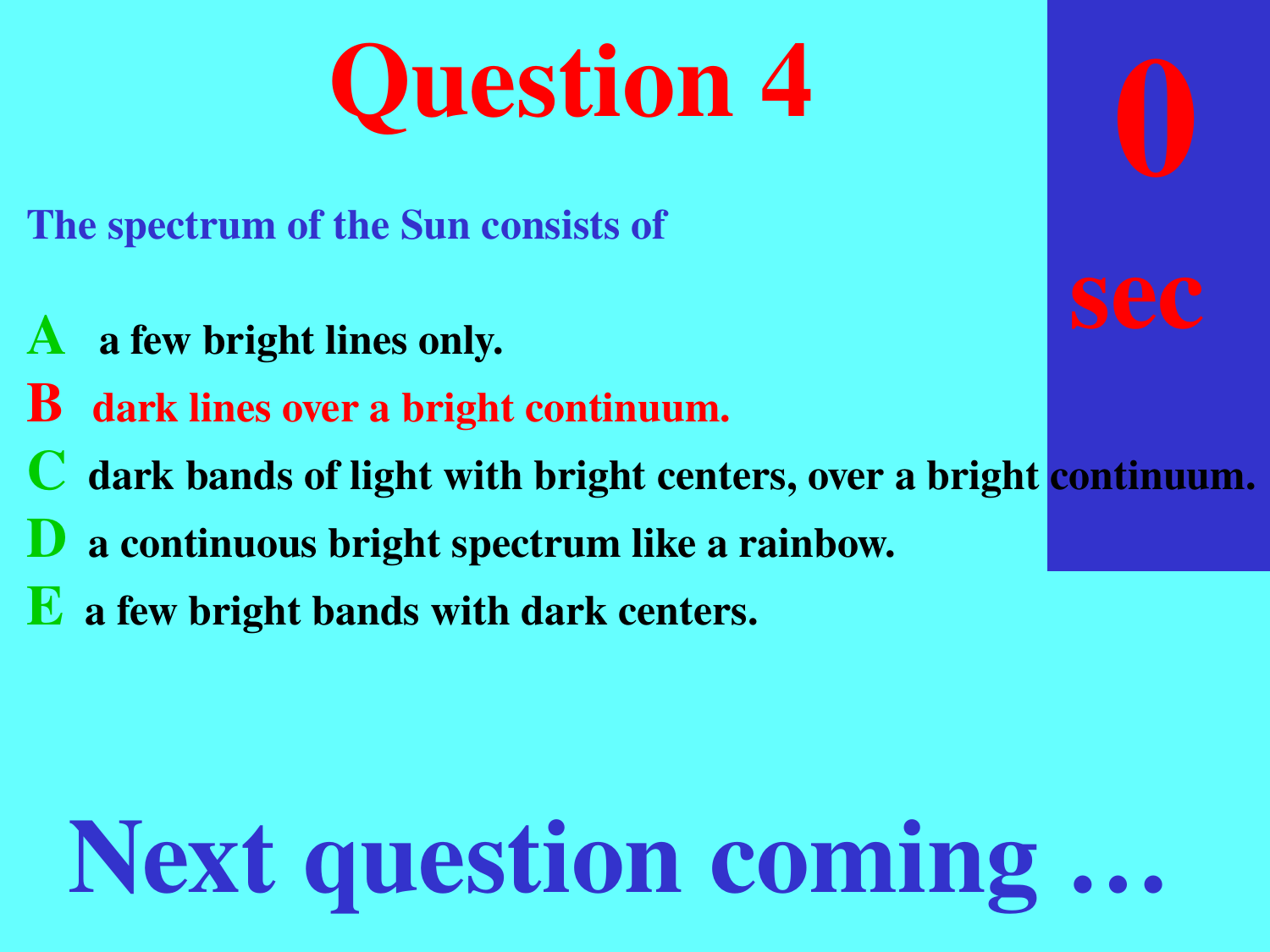

sec
30
29
28
27
26
25
24
23
22
21
20
18
17
16
15
14
13
12
11
10
 9
 8
 7
 6
 5
 4
 3
 2
 1
 0
19
# Question 4
The spectrum of the Sun consists of

A   a few bright lines only.
B  dark lines over a bright continuum.
C  dark bands of light with bright centers, over a bright continuum.
D  a continuous bright spectrum like a rainbow.
E  a few bright bands with dark centers.
Next question coming …